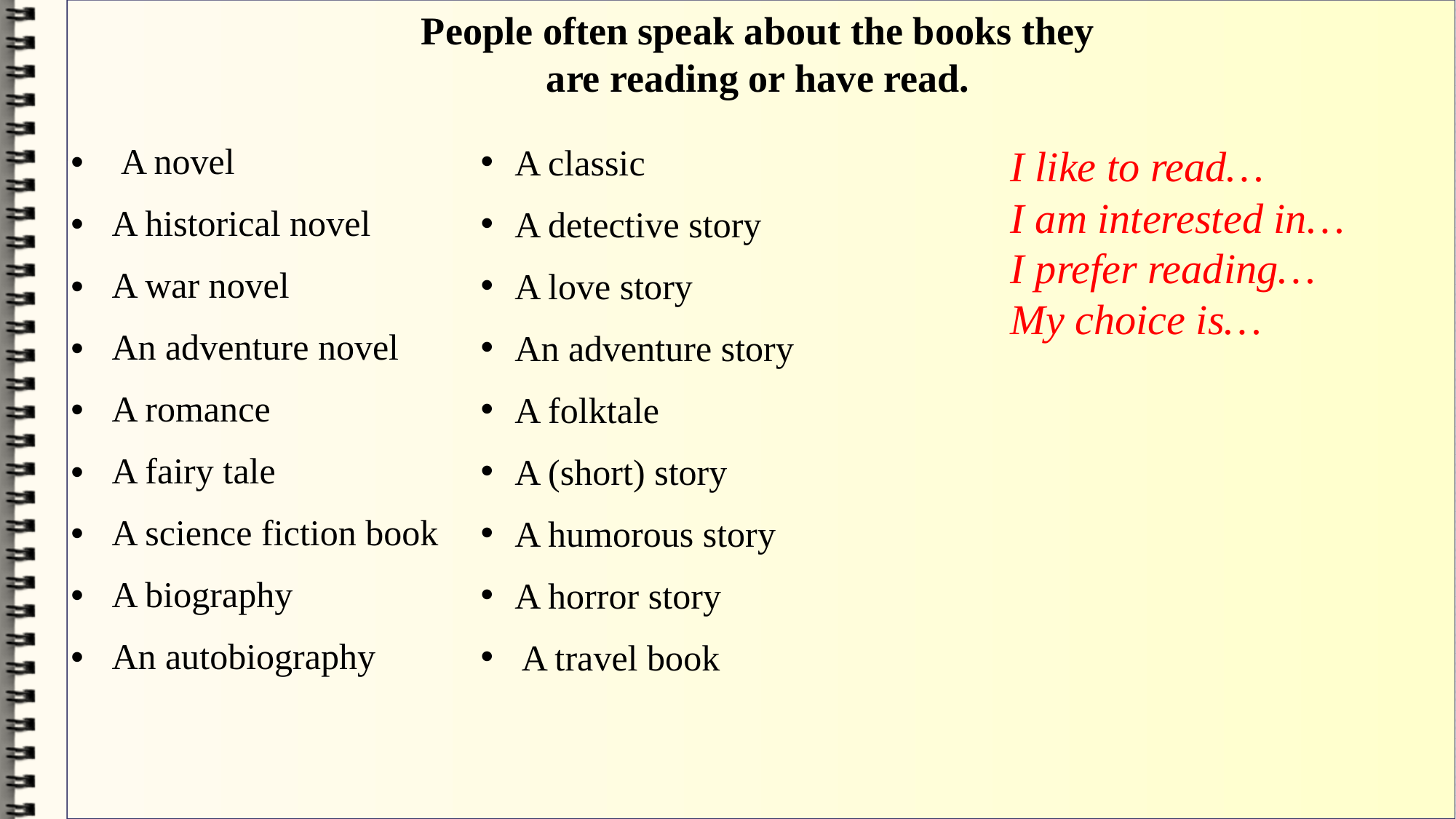

People often speak about the books they
are reading or have read.

A classic
A detective story
A love story
An adventure story
A folktale
A (short) story
A humorous story
A horror story
A travel book
I like to read…
I am interested in…
I prefer reading…
My choice is…
 A novel
A historical novel
A war novel
An adventure novel
A romance
A fairy tale
A science fiction book
A biography
An autobiography